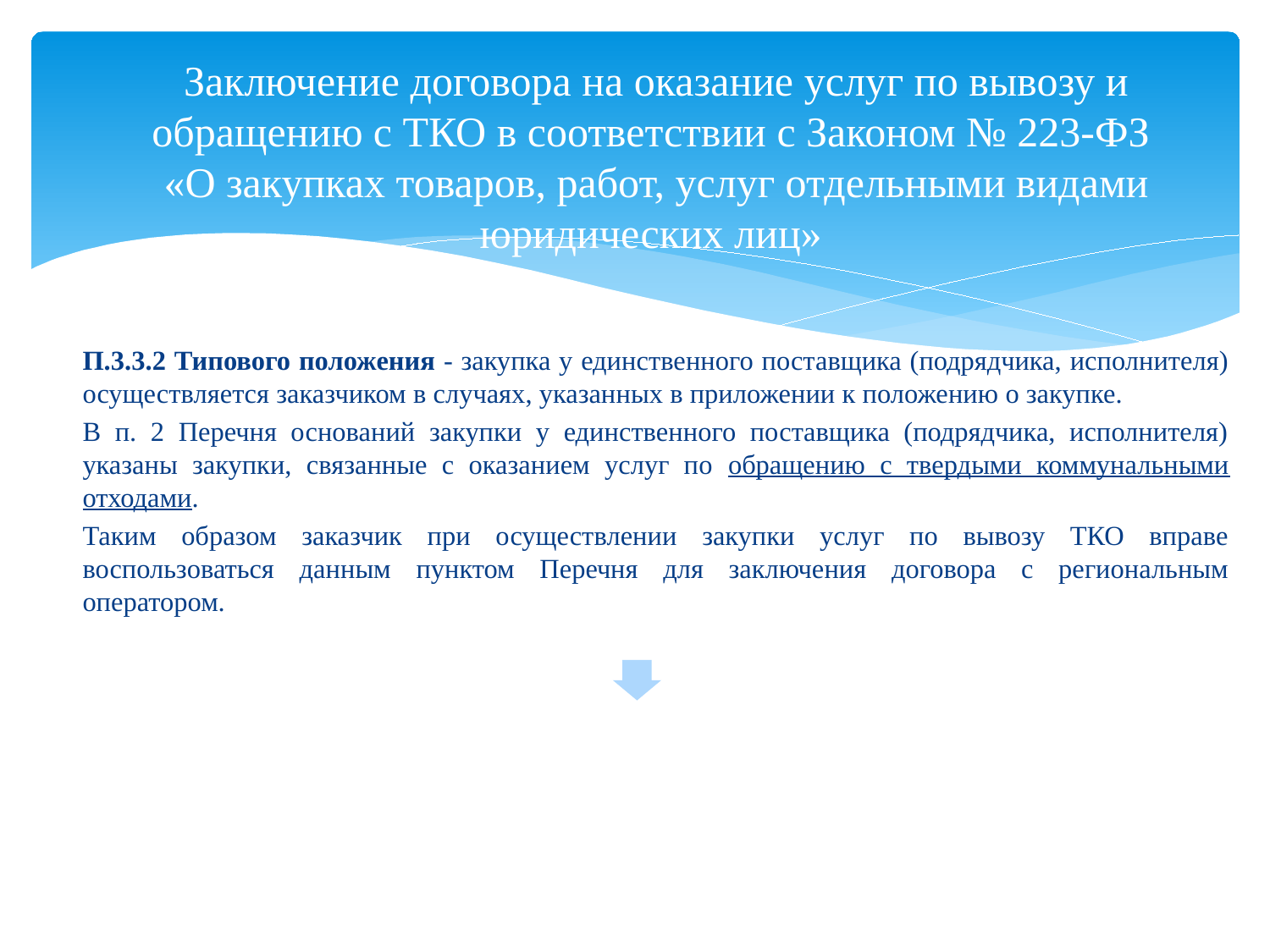

Заключение договора на оказание услуг по вывозу и обращению с ТКО в соответствии с Законом № 223-ФЗ
«О закупках товаров, работ, услуг отдельными видами юридических лиц»
П.3.3.2 Типового положения - закупка у единственного поставщика (подрядчика, исполнителя) осуществляется заказчиком в случаях, указанных в приложении к положению о закупке.
В п. 2 Перечня оснований закупки у единственного поставщика (подрядчика, исполнителя) указаны закупки, связанные с оказанием услуг по обращению с твердыми коммунальными отходами.
Таким образом заказчик при осуществлении закупки услуг по вывозу ТКО вправе воспользоваться данным пунктом Перечня для заключения договора с региональным оператором.